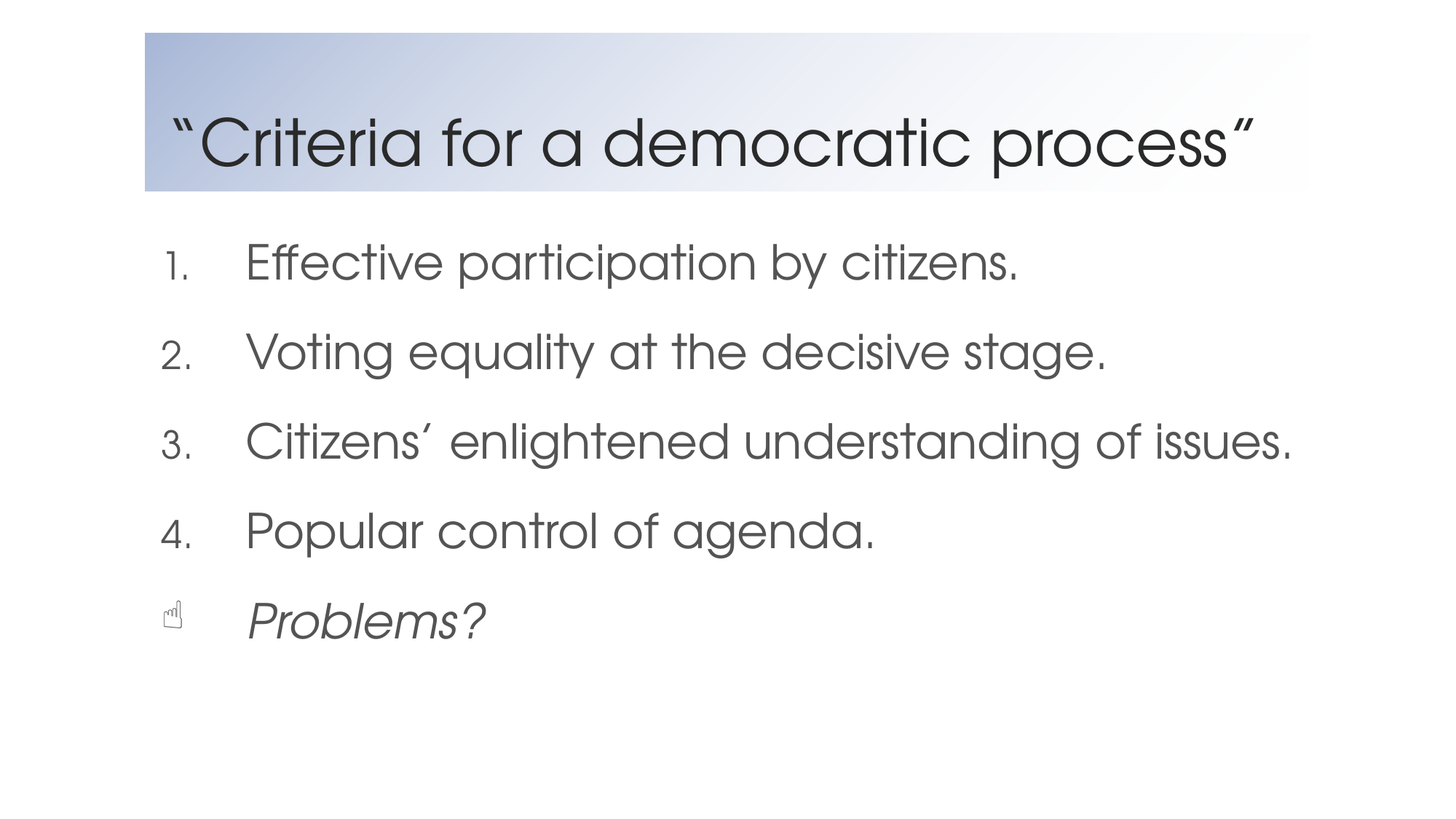

# “Criteria for a democratic process”
Effective participation by citizens.
Voting equality at the decisive stage.
Citizens’ enlightened understanding of issues.
Popular control of agenda.
Problems?